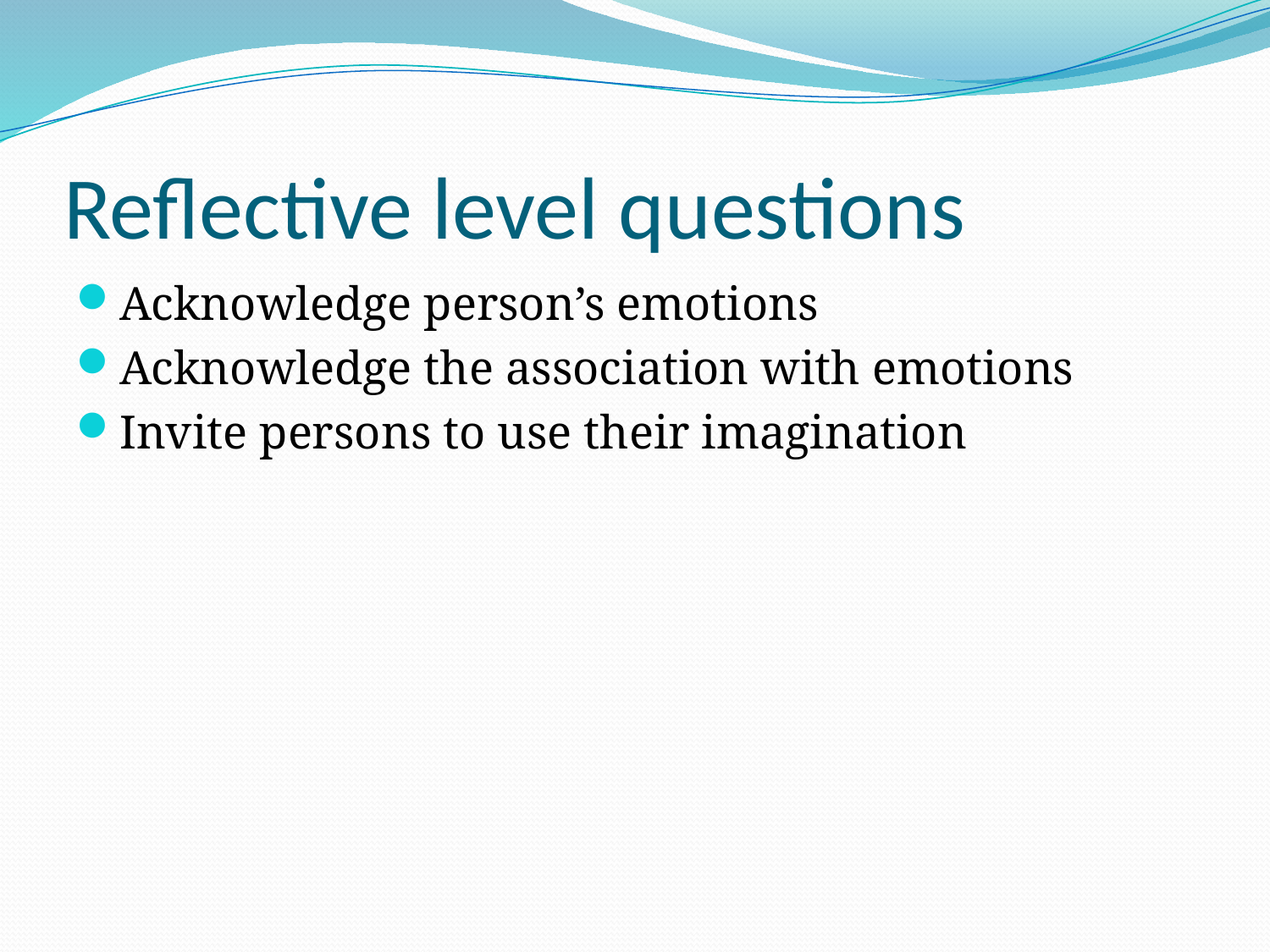

# Reflective level questions
Acknowledge person’s emotions
Acknowledge the association with emotions
Invite persons to use their imagination